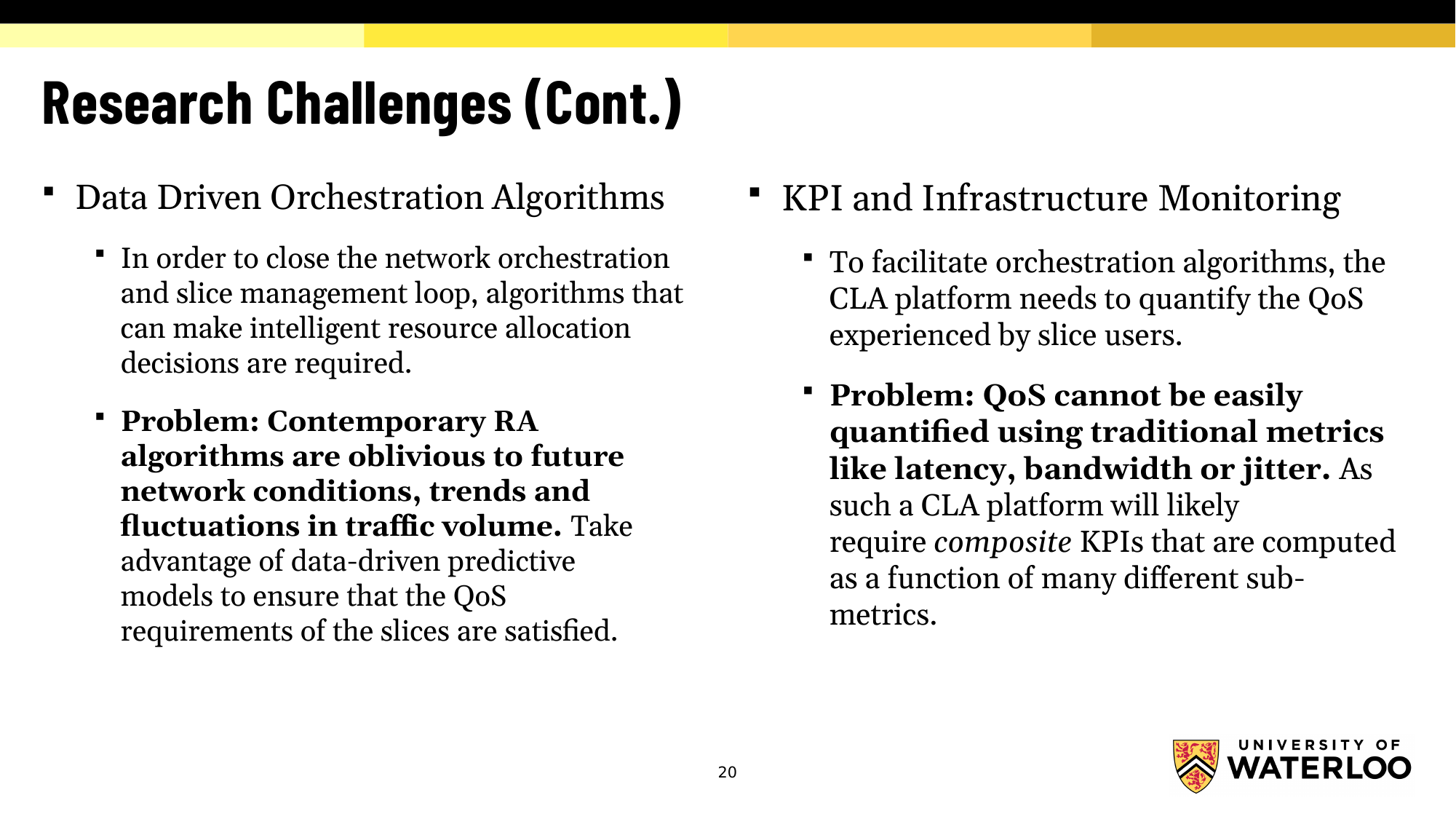

# Research Challenges (Cont.)
Data Driven Orchestration Algorithms
In order to close the network orchestration and slice management loop, algorithms that can make intelligent resource allocation decisions are required.
Problem: Contemporary RA algorithms are oblivious to future network conditions, trends and fluctuations in traffic volume. Take advantage of data-driven predictive models to ensure that the QoS requirements of the slices are satisfied.
KPI and Infrastructure Monitoring
To facilitate orchestration algorithms, the CLA platform needs to quantify the QoS experienced by slice users.
Problem: QoS cannot be easily quantified using traditional metrics like latency, bandwidth or jitter. As such a CLA platform will likely require composite KPIs that are computed as a function of many different sub-metrics.
20